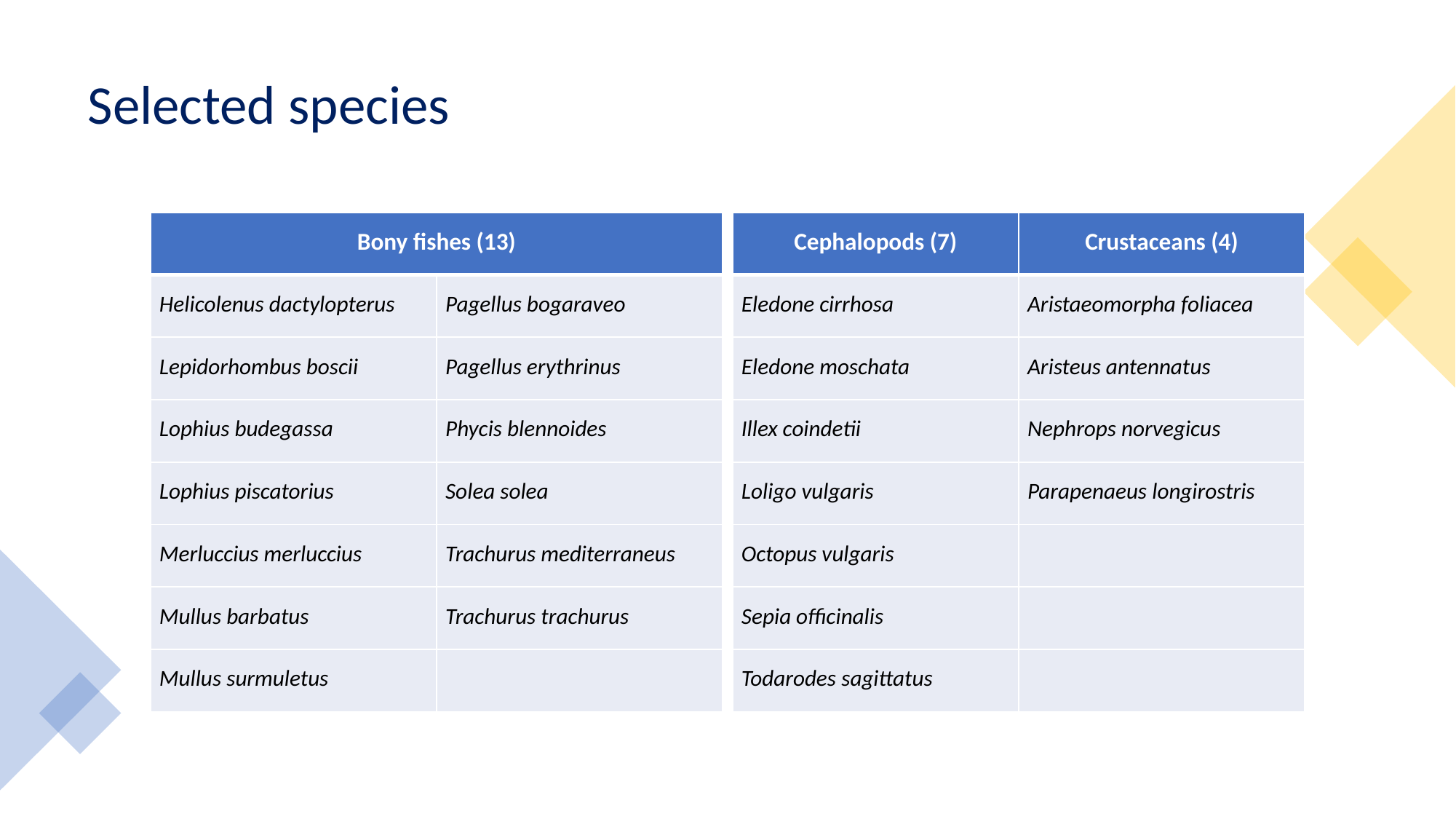

# Selected species

| Bony fishes (13) |  |
| --- | --- |
| Helicolenus dactylopterus | Pagellus bogaraveo |
| Lepidorhombus boscii | Pagellus erythrinus |
| Lophius budegassa | Phycis blennoides |
| Lophius piscatorius | Solea solea |
| Merluccius merluccius | Trachurus mediterraneus |
| Mullus barbatus | Trachurus trachurus |
| Mullus surmuletus |  |
| Cephalopods (7) | Crustaceans (4) |
| --- | --- |
| Eledone cirrhosa | Aristaeomorpha foliacea |
| Eledone moschata | Aristeus antennatus |
| Illex coindetii | Nephrops norvegicus |
| Loligo vulgaris | Parapenaeus longirostris |
| Octopus vulgaris |  |
| Sepia officinalis |  |
| Todarodes sagittatus |  |